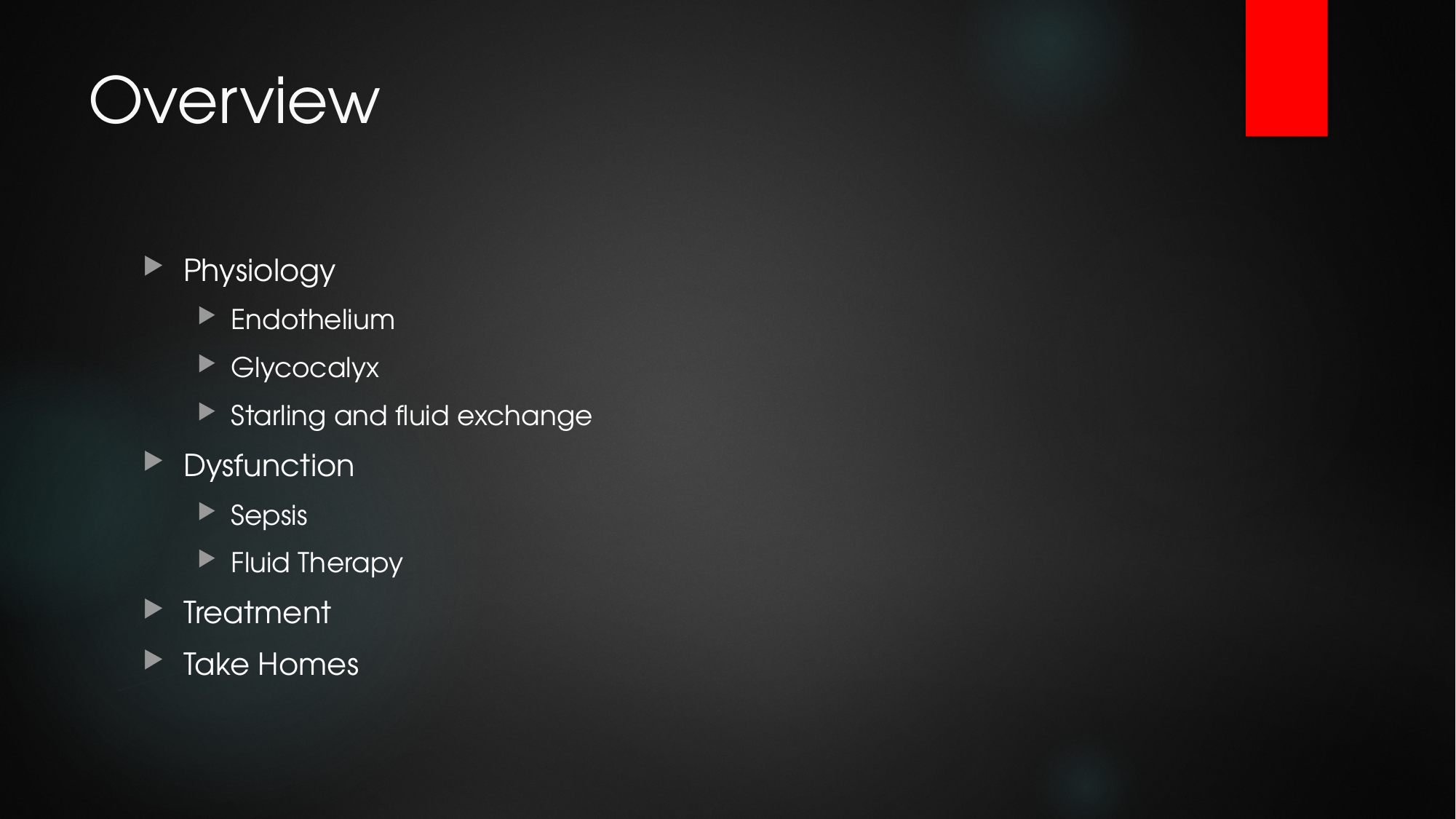

# Overview
Physiology
Endothelium
Glycocalyx
Starling and fluid exchange
Dysfunction
Sepsis
Fluid Therapy
Treatment
Take Homes